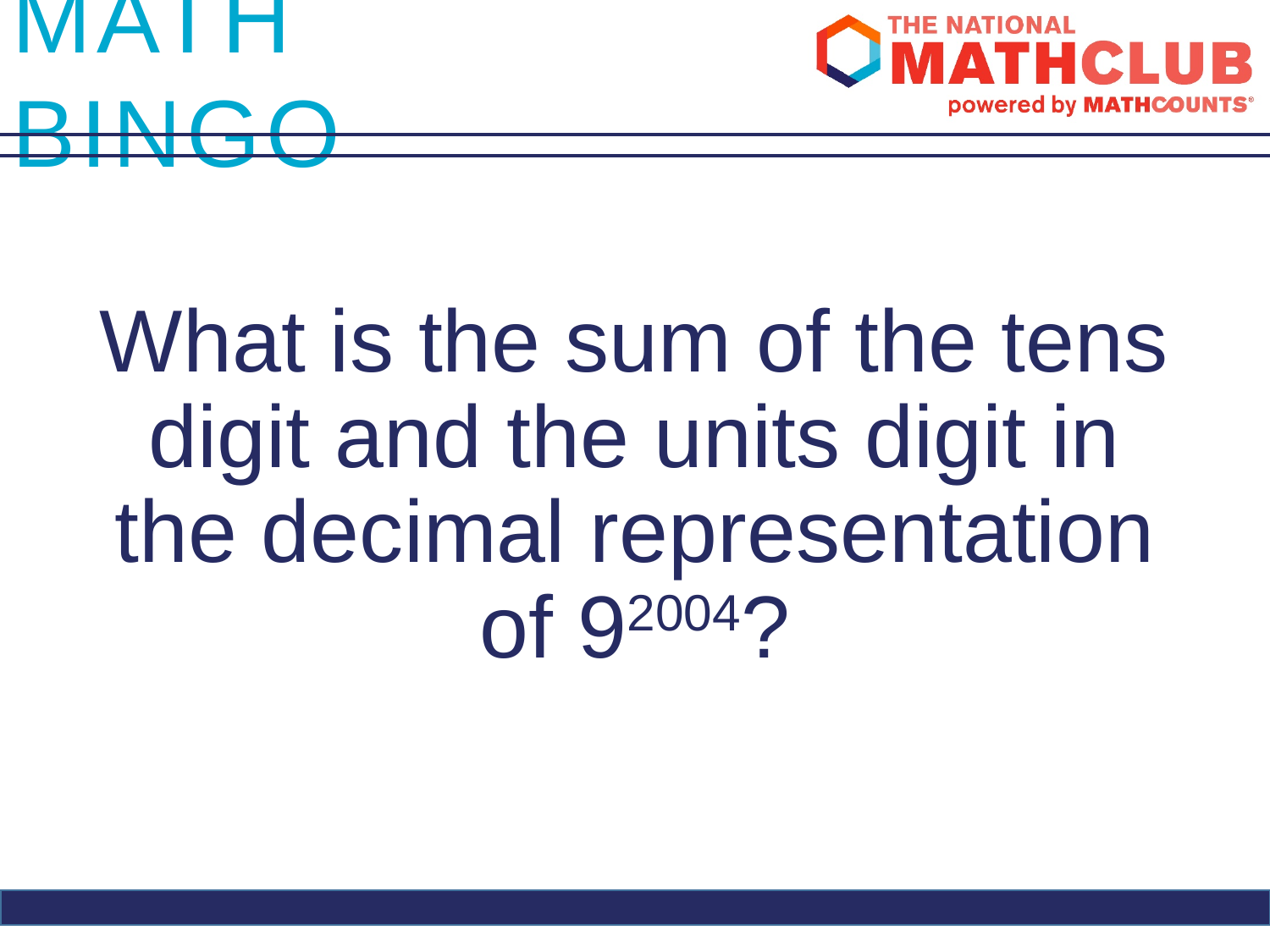

What is the sum of the tens digit and the units digit in the decimal representation of 92004?